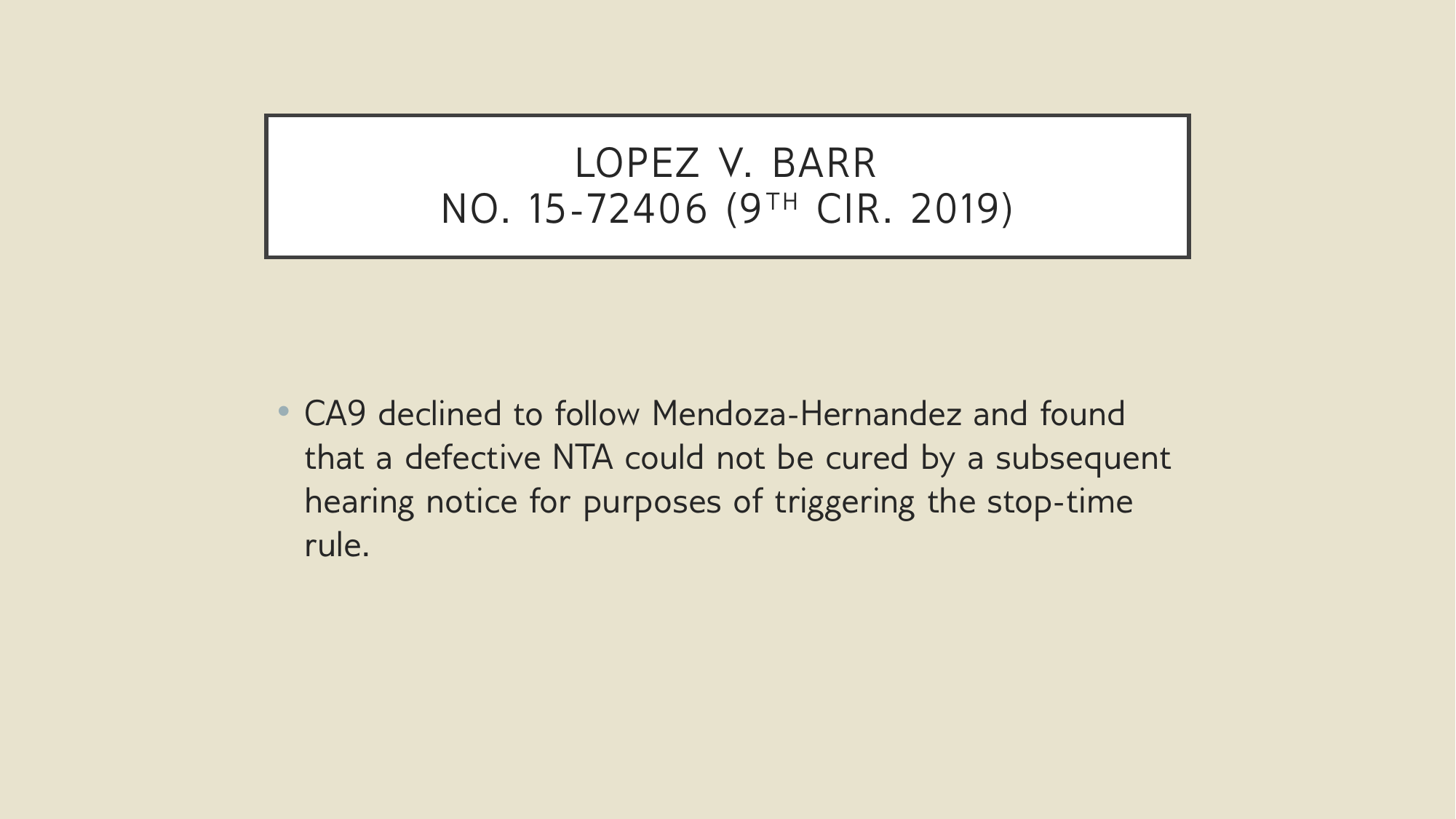

# Lopez v. Barr No. 15-72406 (9th Cir. 2019)
CA9 declined to follow Mendoza-Hernandez and found that a defective NTA could not be cured by a subsequent hearing notice for purposes of triggering the stop-time rule.